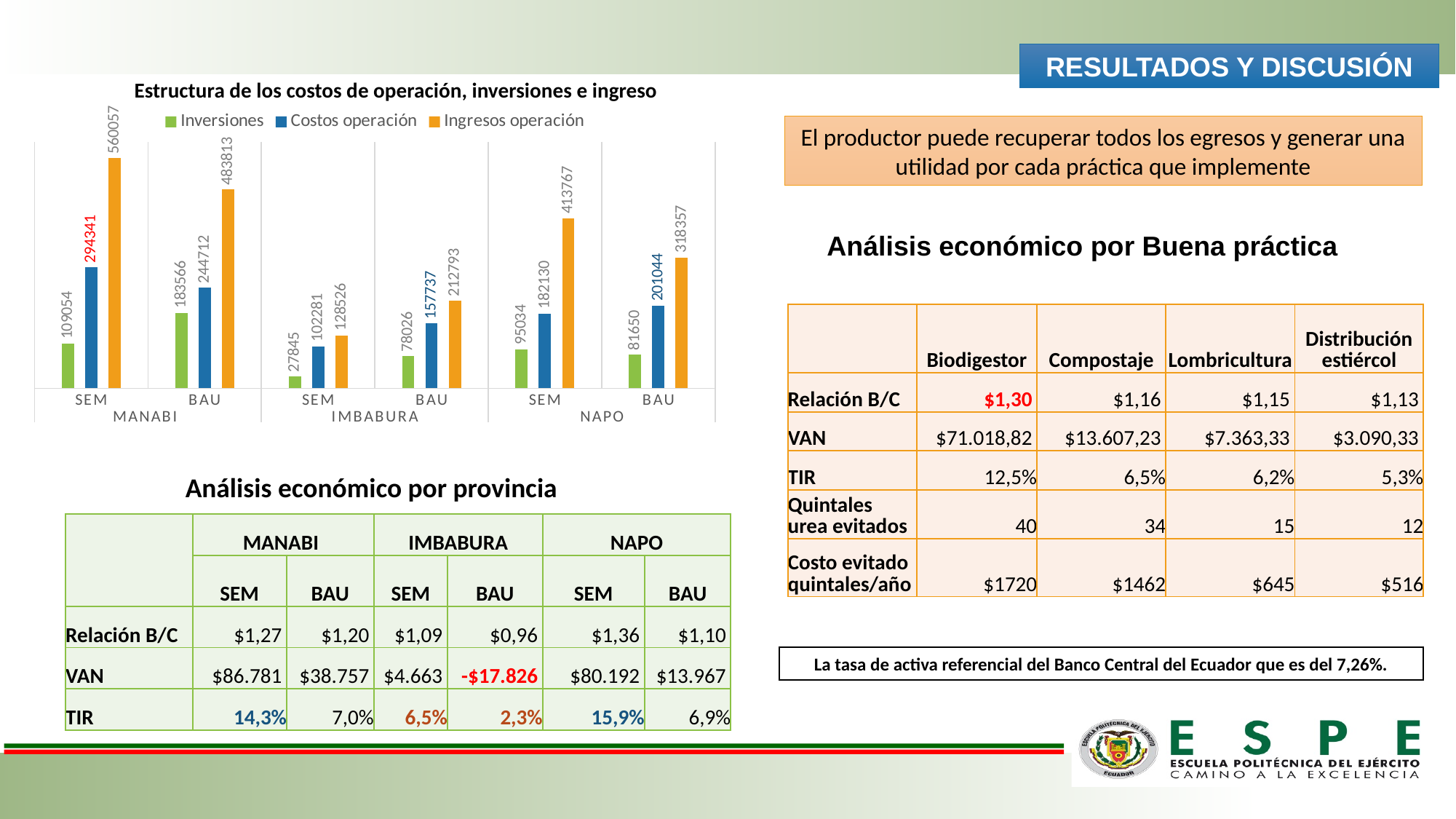

RESULTADOS Y DISCUSIÓN
Estructura de los costos de operación, inversiones e ingreso

### Chart

| Category | Inversiones | Costos operación | Ingresos operación |
|---|---|---|---|
| SEM | 109053.5 | 294341.2207226751 | 560057.4096573265 |
| BAU | 183565.5 | 244711.8631886247 | 483813.2513479862 |
| SEM | 27844.5 | 102280.615879987 | 128525.6286892361 |
| BAU | 78026.0 | 157737.3502056814 | 212793.4101124339 |
| SEM | 95033.83333333333 | 182130.337750574 | 413766.5269435474 |
| BAU | 81650.0 | 201044.4488734388 | 318357.0312500001 |
El productor puede recuperar todos los egresos y generar una utilidad por cada práctica que implemente
Análisis económico por Buena práctica
|  | Biodigestor | Compostaje | Lombricultura | Distribución estiércol |
| --- | --- | --- | --- | --- |
| Relación B/C | $1,30 | $1,16 | $1,15 | $1,13 |
| VAN | $71.018,82 | $13.607,23 | $7.363,33 | $3.090,33 |
| TIR | 12,5% | 6,5% | 6,2% | 5,3% |
| Quintales urea evitados | 40 | 34 | 15 | 12 |
| Costo evitado quintales/año | $1720 | $1462 | $645 | $516 |
Análisis económico por provincia
|  | MANABI |  | IMBABURA |  | NAPO |  |
| --- | --- | --- | --- | --- | --- | --- |
|  | SEM | BAU | SEM | BAU | SEM | BAU |
| Relación B/C | $1,27 | $1,20 | $1,09 | $0,96 | $1,36 | $1,10 |
| VAN | $86.781 | $38.757 | $4.663 | -$17.826 | $80.192 | $13.967 |
| TIR | 14,3% | 7,0% | 6,5% | 2,3% | 15,9% | 6,9% |
La tasa de activa referencial del Banco Central del Ecuador que es del 7,26%.